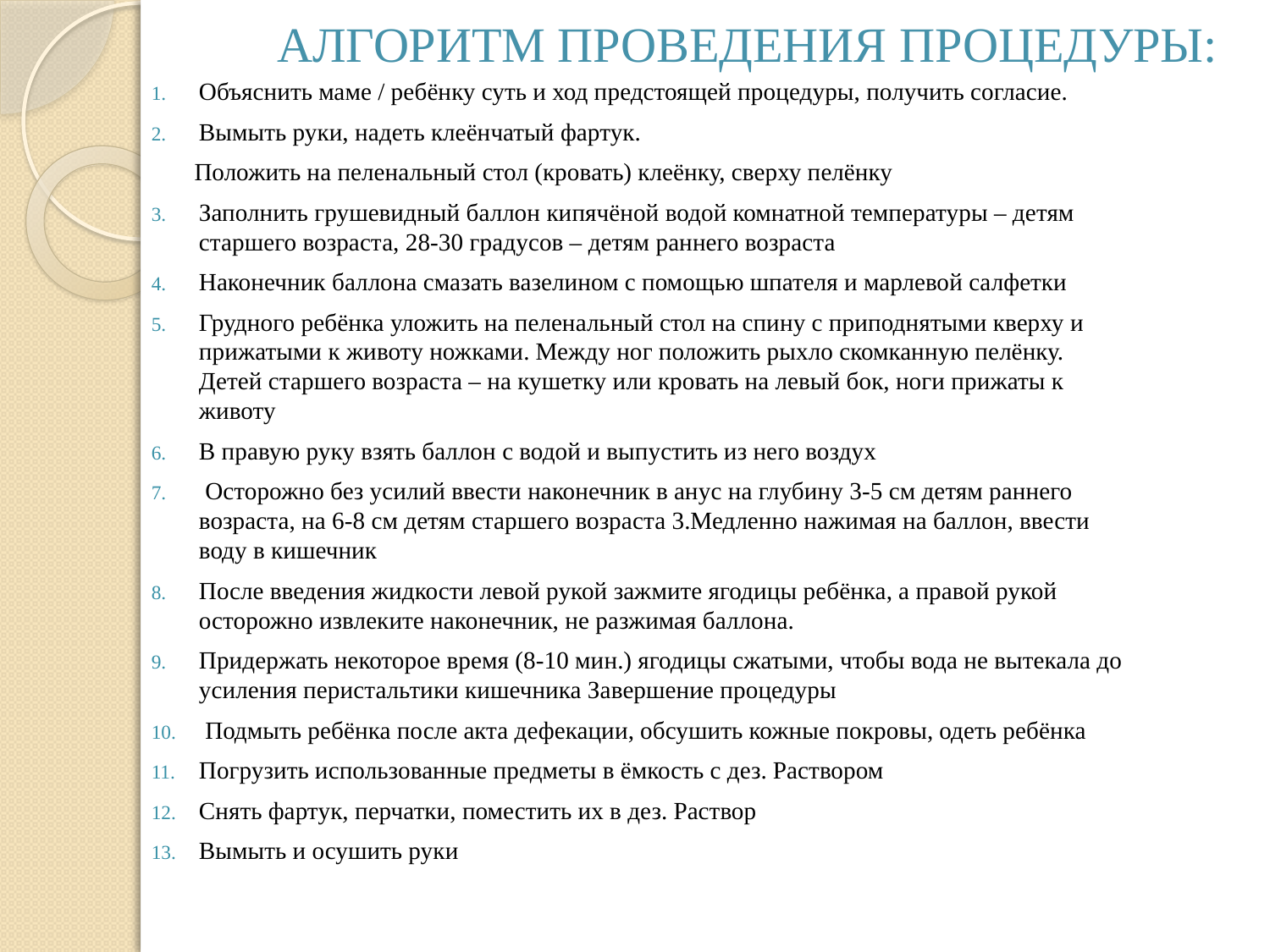

# Алгоритм проведения процедуры:
Объяснить маме / ребёнку суть и ход предстоящей процедуры, получить согласие.
Вымыть руки, надеть клеёнчатый фартук.
       Положить на пеленальный стол (кровать) клеёнку, сверху пелёнку
Заполнить грушевидный баллон кипячёной водой комнатной температуры – детям старшего возраста, 28-30 градусов – детям раннего возраста
Наконечник баллона смазать вазелином с помощью шпателя и марлевой салфетки
Грудного ребёнка уложить на пеленальный стол на спину с приподнятыми кверху и прижатыми к животу ножками. Между ног положить рыхло скомканную пелёнку. Детей старшего возраста – на кушетку или кровать на левый бок, ноги прижаты к животу
В правую руку взять баллон с водой и выпустить из него воздух
 Осторожно без усилий ввести наконечник в анус на глубину 3-5 см детям раннего возраста, на 6-8 см детям старшего возраста 3.Медленно нажимая на баллон, ввести воду в кишечник
После введения жидкости левой рукой зажмите ягодицы ребёнка, а правой рукой осторожно извлеките наконечник, не разжимая баллона.
Придержать некоторое время (8-10 мин.) ягодицы сжатыми, чтобы вода не вытекала до усиления перистальтики кишечника Завершение процедуры
 Подмыть ребёнка после акта дефекации, обсушить кожные покровы, одеть ребёнка
Погрузить использованные предметы в ёмкость с дез. Раствором
Снять фартук, перчатки, поместить их в дез. Раствор
Вымыть и осушить руки